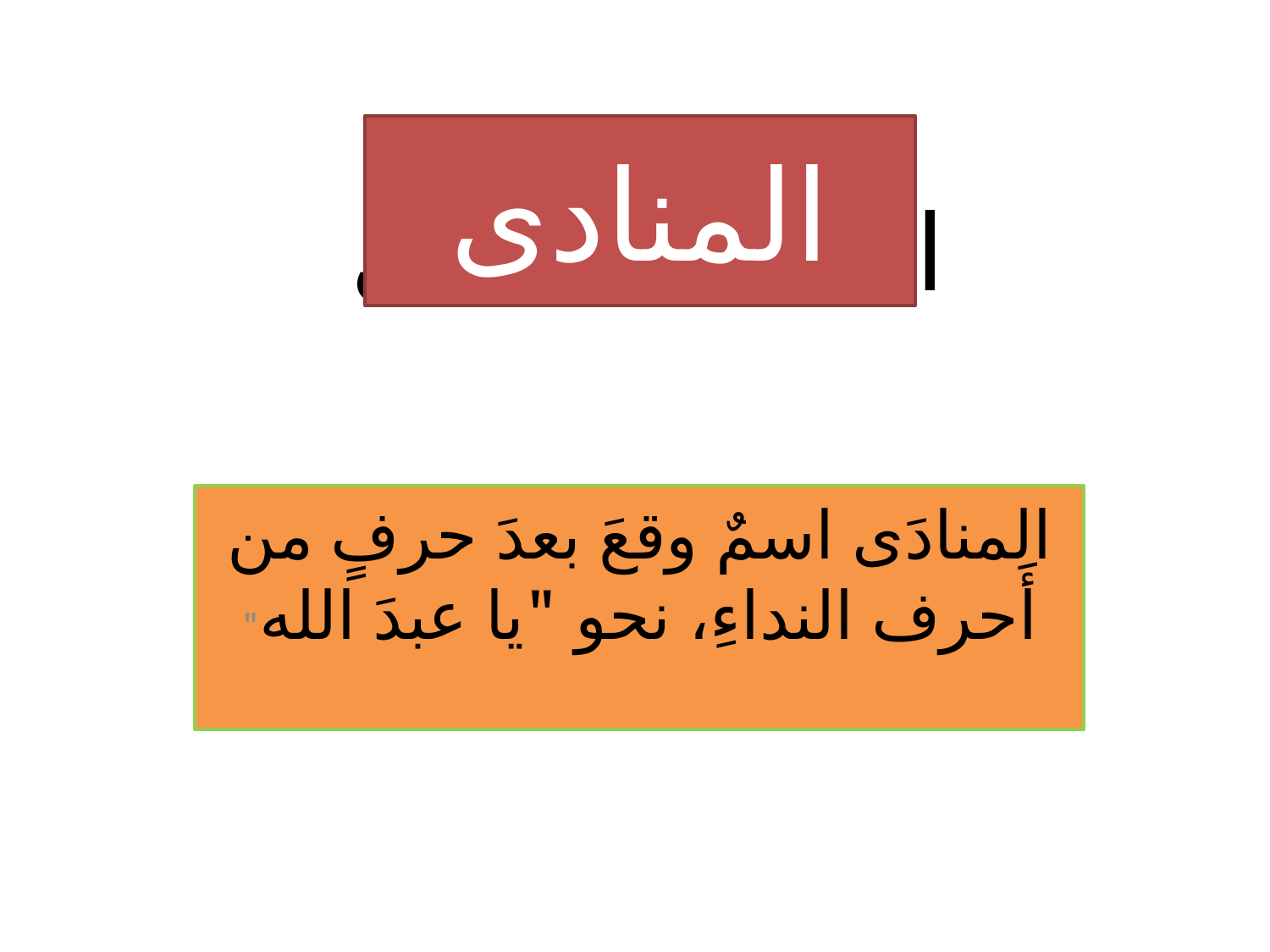

المنادى
# الـــــمنــــادى
المنادَى اسمٌ وقعَ بعدَ حرفٍ من أَحرف النداءِ، نحو "يا عبدَ الله"